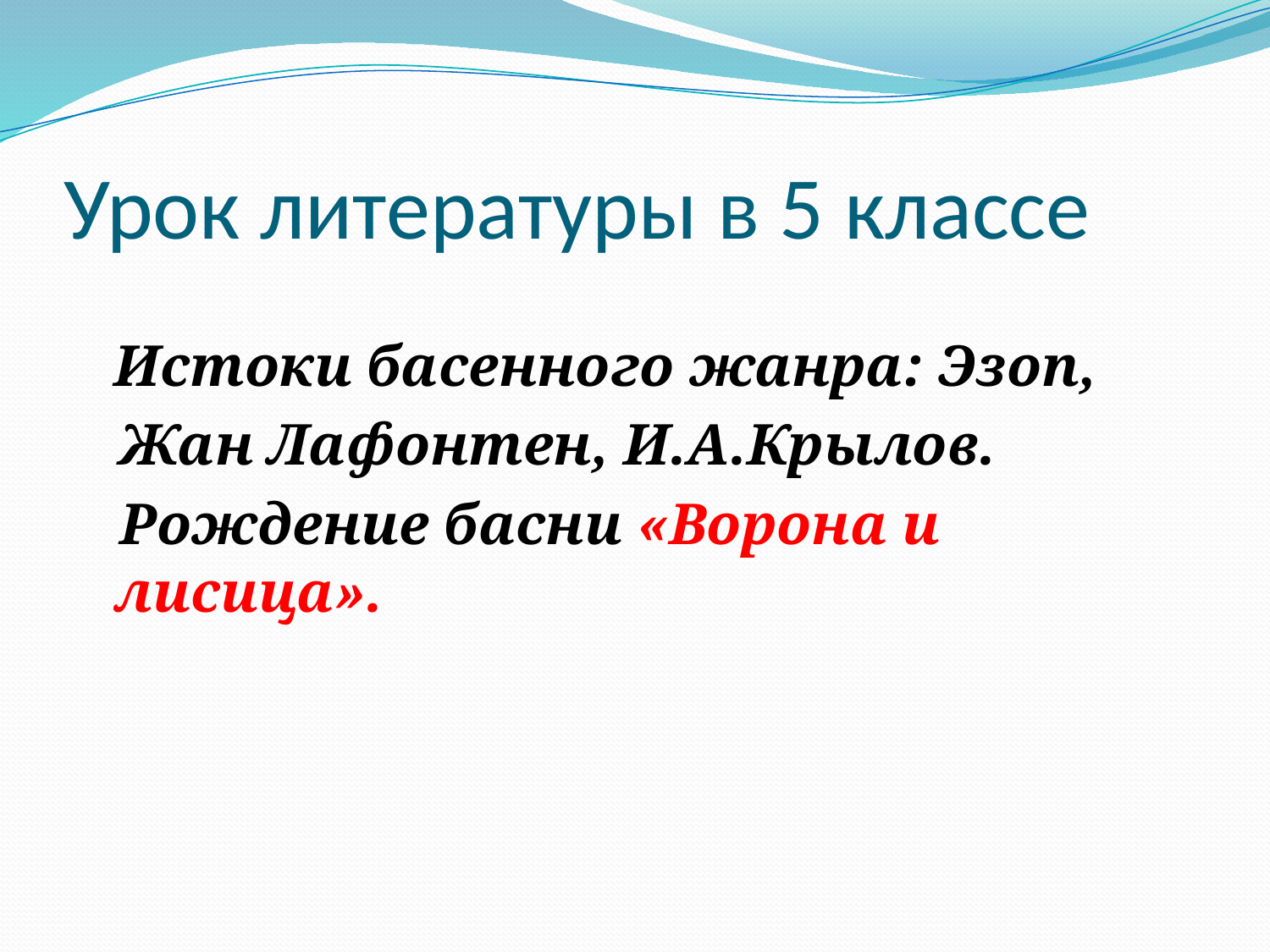

# Урок литературы в 5 классе
Истоки басенного жанра: Эзоп,
   Жан Лафонтен, И.А.Крылов.
   Рождение басни «Ворона и лисица».